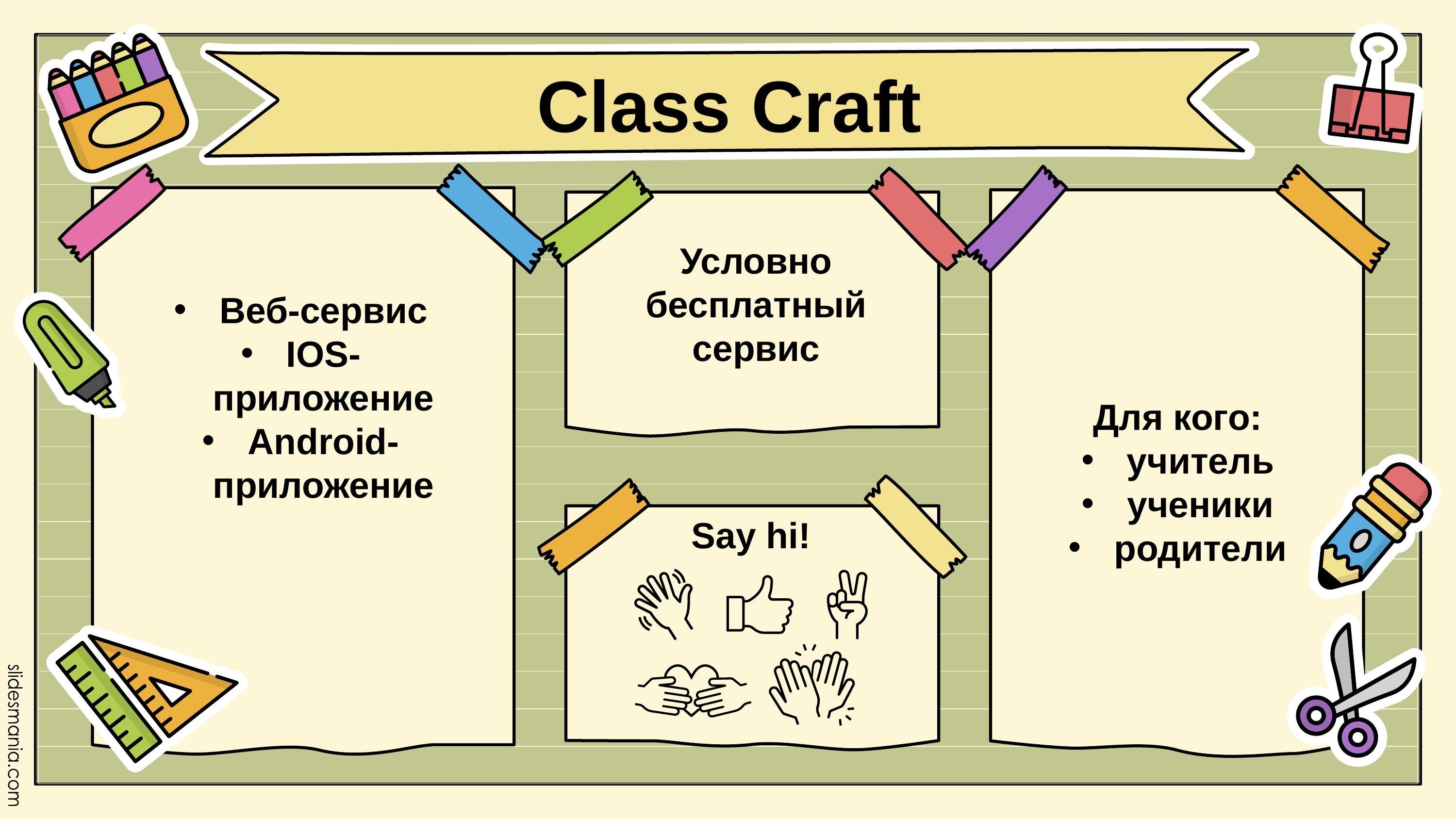

Class Craft

Условно бесплатный сервис
Для кого:
учитель
ученики
родители
Веб-сервис
IOS-приложение
Android-приложение
Say hi!